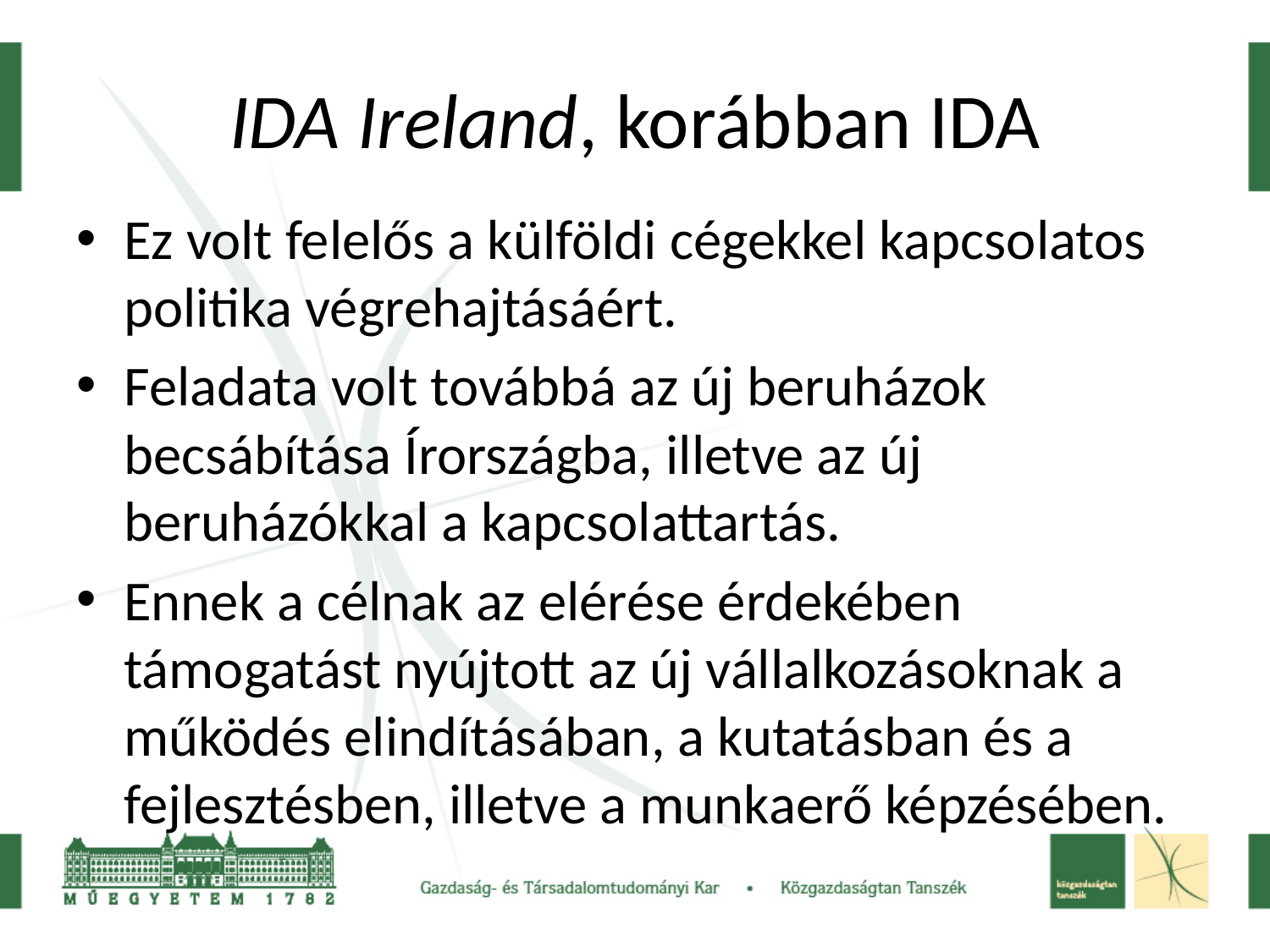

# IDA Ireland, korábban IDA
Ez volt felelős a külföldi cégekkel kapcsolatos politika végrehajtásáért.
Feladata volt továbbá az új beruházok becsábítása Írországba, illetve az új beruházókkal a kapcsolattartás.
Ennek a célnak az elérése érdekében támogatást nyújtott az új vállalkozásoknak a működés elindításában, a kutatásban és a fejlesztésben, illetve a munkaerő képzésében.